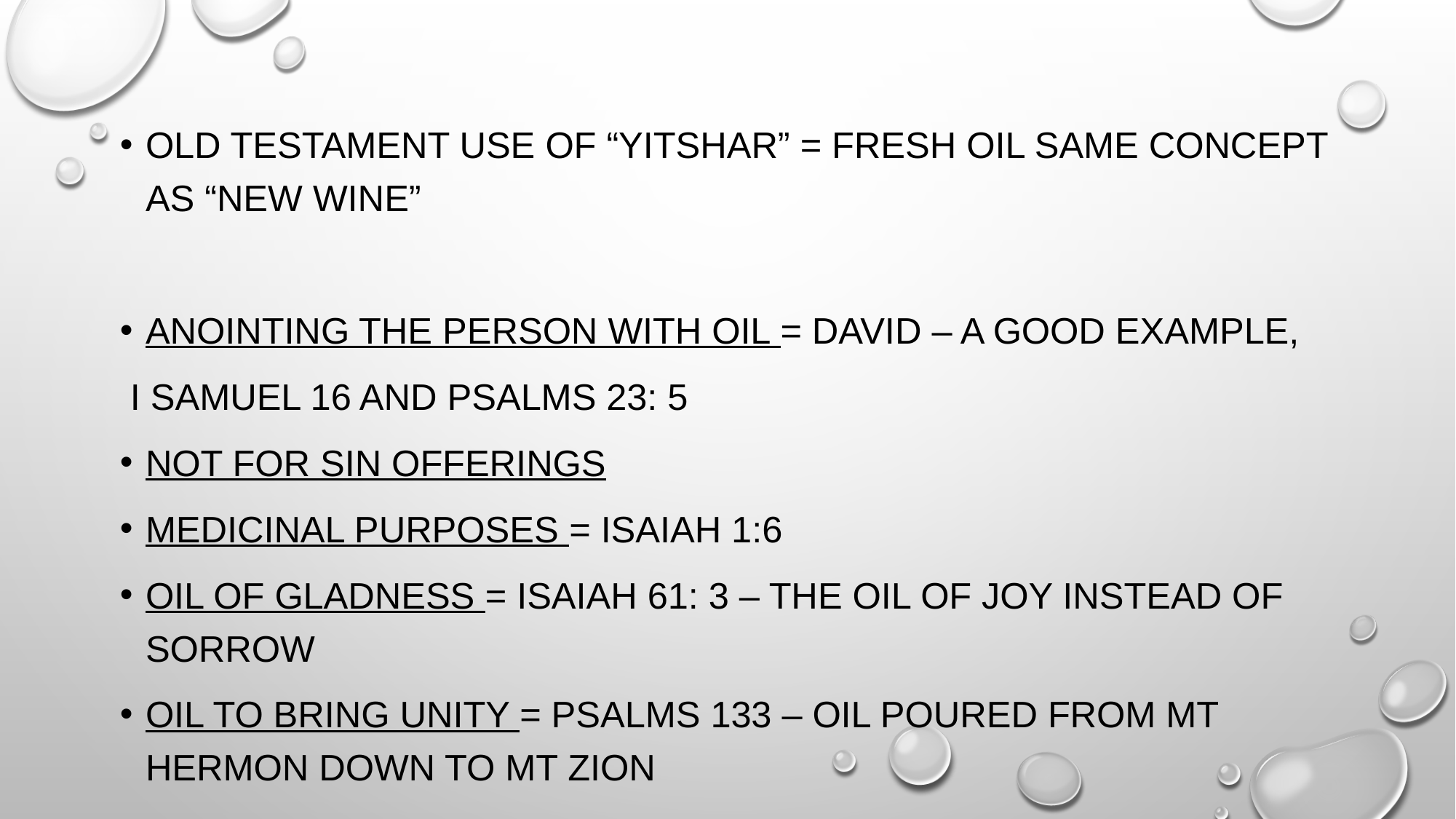

OLD TESTAMENT USE OF “YITSHAR” = FRESH OIL SAME CONCEPT AS “NEW WINE”

ANOINTING THE PERSON WITH OIL = DAVID – A GOOD EXAMPLE,
 I SAMUEL 16 AND PSALMS 23: 5
NOT FOR SIN OFFERINGS
MEDICINAL PURPOSES = ISAIAH 1:6
OIL OF GLADNESS = ISAIAH 61: 3 – the oil of joy instead of sorrow
OIL TO BRING UNITY = PSALMS 133 – OIL POURED FROM MT HERMON DOWN TO MT ZION